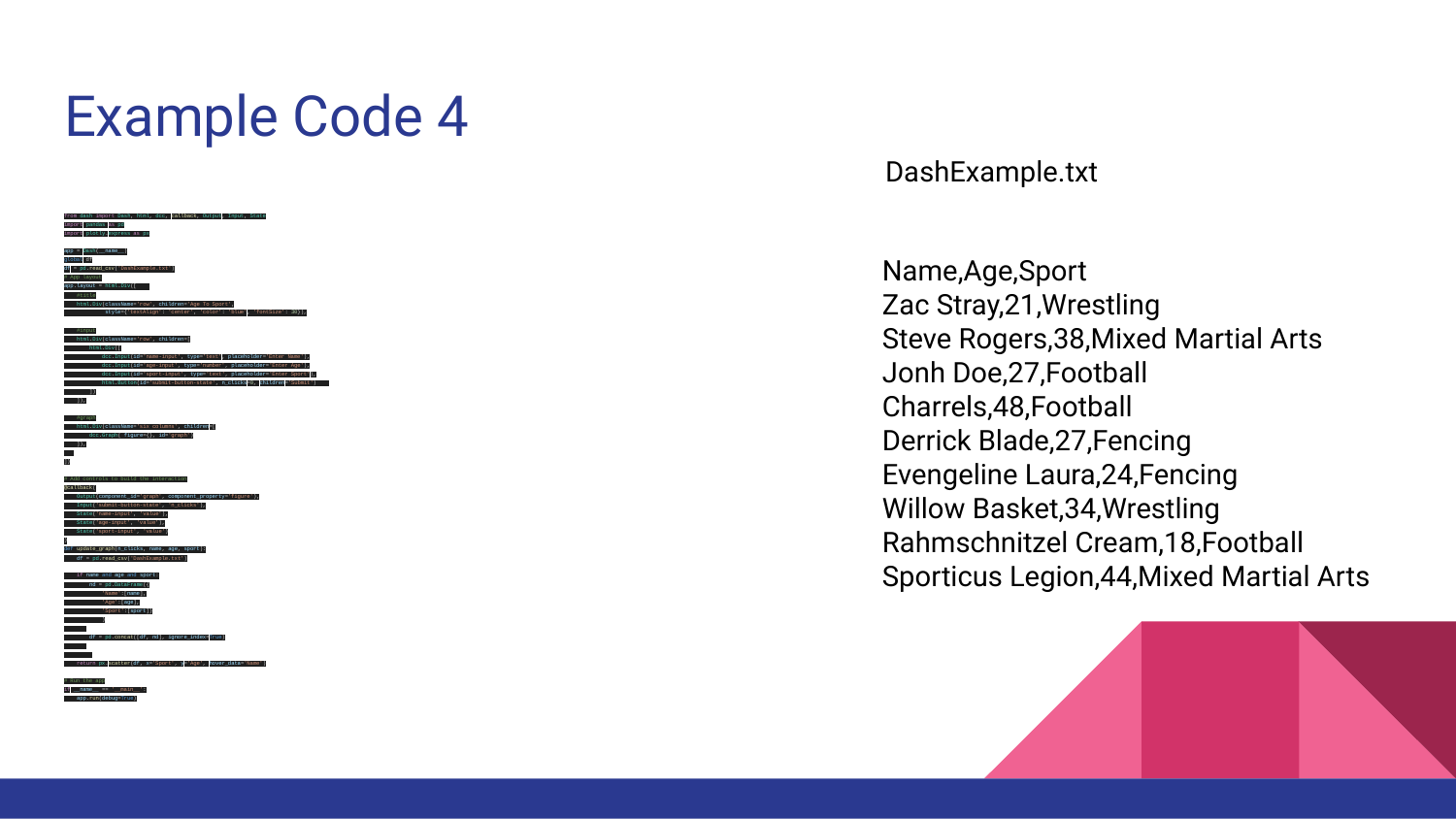

# Example Code 4
DashExample.txt
from dash import Dash, html, dcc, callback, Output, Input, State
import pandas as pd
import plotly.express as px

app = Dash(__name__)
global df
df = pd.read_csv('DashExample.txt')
# App layout
app.layout = html.Div([
    #title
    html.Div(className='row', children='Age To Sport',
             style={'textAlign': 'center', 'color': 'blue', 'fontSize': 30}),

    #input
    html.Div(className='row', children=[
        html.Div([
            dcc.Input(id='name-input', type='text', placeholder='Enter Name'),
            dcc.Input(id='age-input', type='number', placeholder='Enter Age'),
            dcc.Input(id='sport-input', type='text', placeholder='Enter Sport'),
            html.Button(id='submit-button-state', n_clicks=0, children='Submit')
        ])
    ]),

    #graph
    html.Div(className='six columns', children=[
        dcc.Graph( figure={}, id='graph')
    ]),

])

# Add controls to build the interaction
@callback(
    Output(component_id='graph', component_property='figure'),
    Input('submit-button-state', 'n_clicks'),
    State('name-input', 'value'),
    State('age-input', 'value'),
    State('sport-input', 'value')
)
def update_graph(n_clicks, name, age, sport):
    df = pd.read_csv('DashExample.txt')

    if name and age and sport:
        nd = pd.DataFrame({
            'Name':[name],
            'Age':[age],
            'Sport':[sport]}
            )

        df = pd.concat([df, nd], ignore_index=True)

    return px.scatter(df, x='Sport', y='Age', hover_data='Name')

# Run the app
if __name__ == '__main__':
    app.run(debug=True)

Name,Age,Sport
Zac Stray,21,Wrestling
Steve Rogers,38,Mixed Martial Arts
Jonh Doe,27,Football
Charrels,48,Football
Derrick Blade,27,Fencing
Evengeline Laura,24,Fencing
Willow Basket,34,Wrestling
Rahmschnitzel Cream,18,Football
Sporticus Legion,44,Mixed Martial Arts